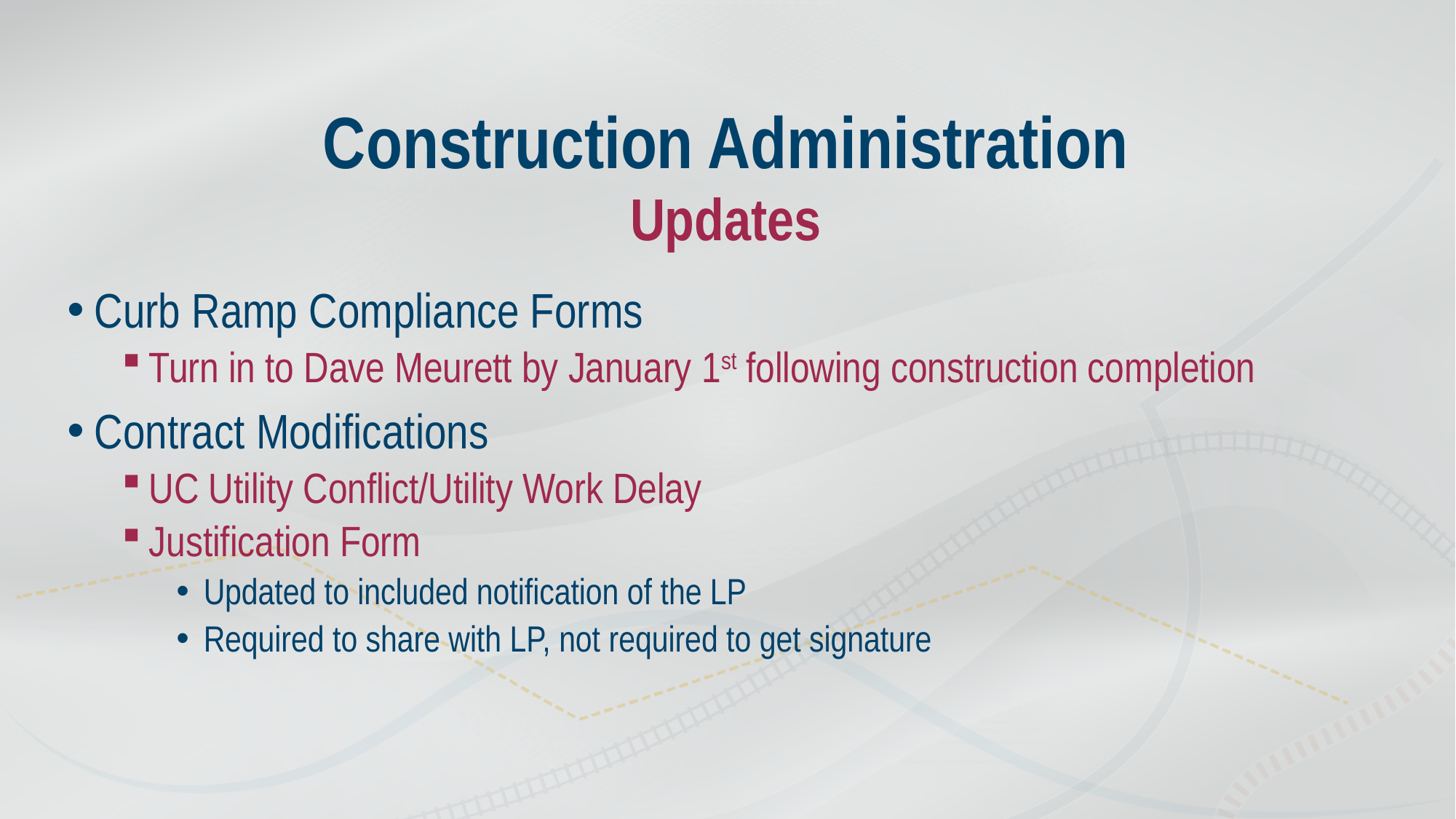

# Construction Administration
Updates
Curb Ramp Compliance Forms
Turn in to Dave Meurett by January 1st following construction completion
Contract Modifications
UC Utility Conflict/Utility Work Delay
Justification Form
Updated to included notification of the LP
Required to share with LP, not required to get signature